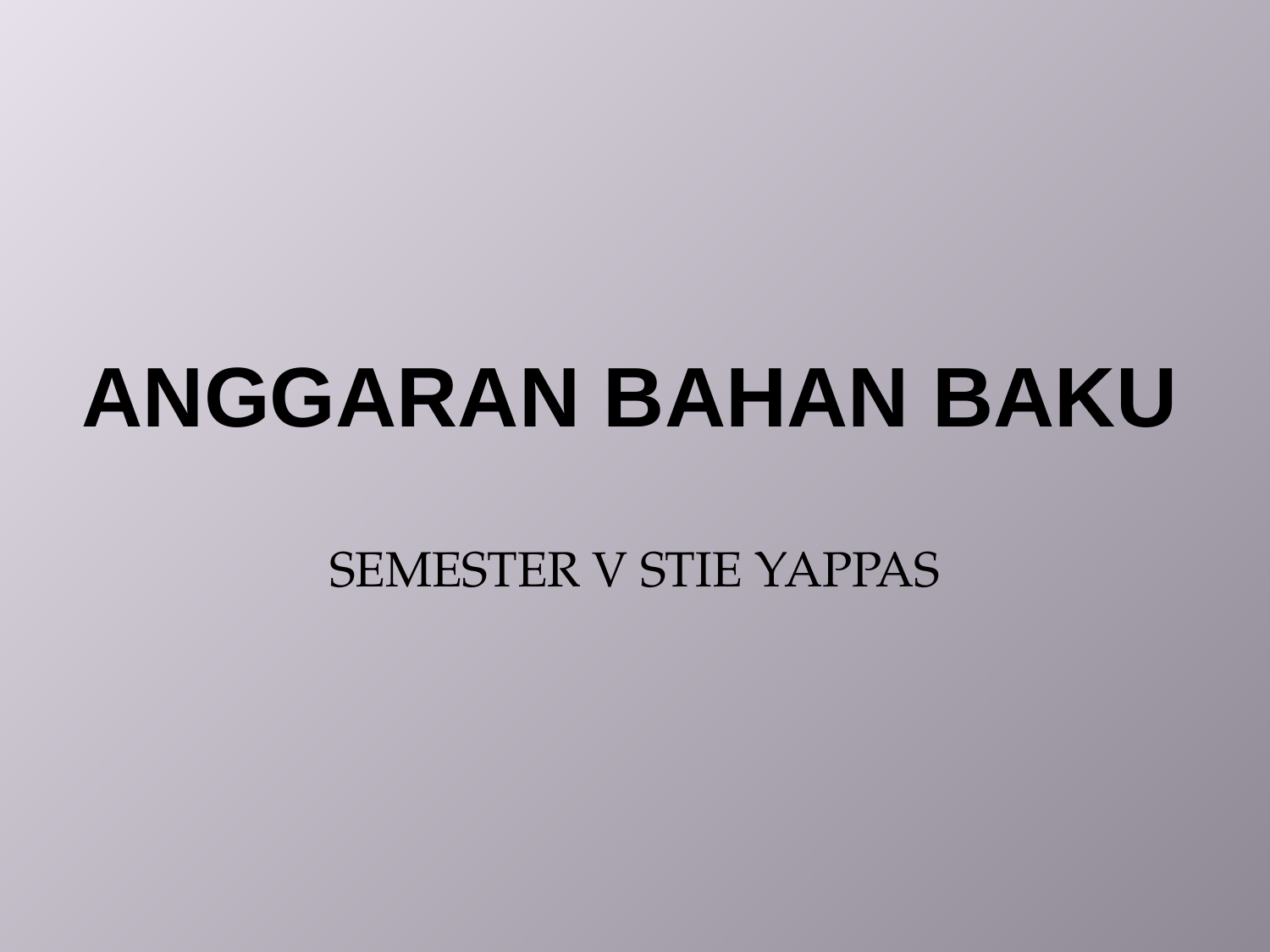

# ANGGARAN BAHAN BAKU

SEMESTER V STIE YAPPAS